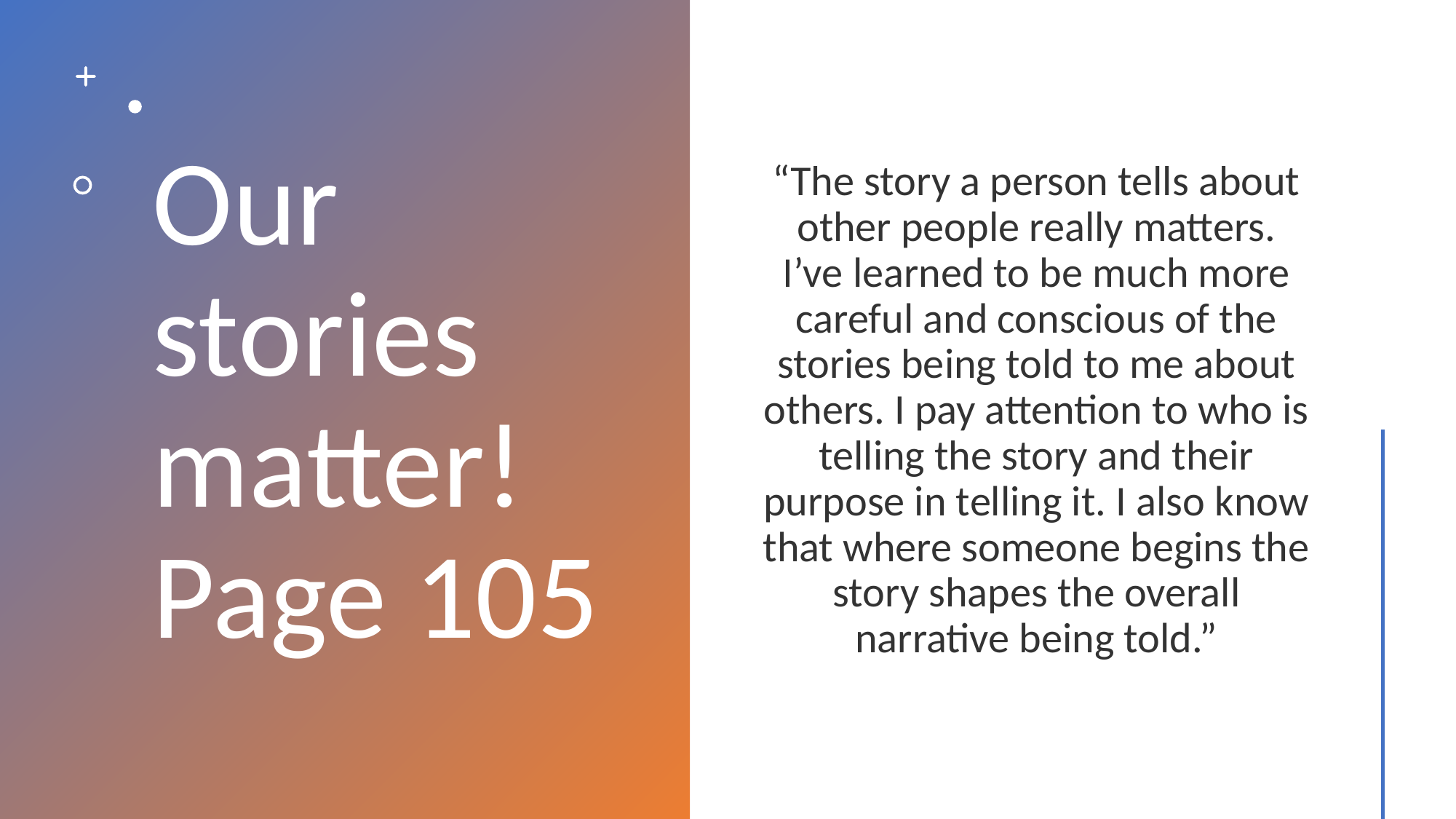

# Our stories matter! Page 105
“The story a person tells about other people really matters. I’ve learned to be much more careful and conscious of the stories being told to me about others. I pay attention to who is telling the story and their purpose in telling it. I also know that where someone begins the story shapes the overall narrative being told.”